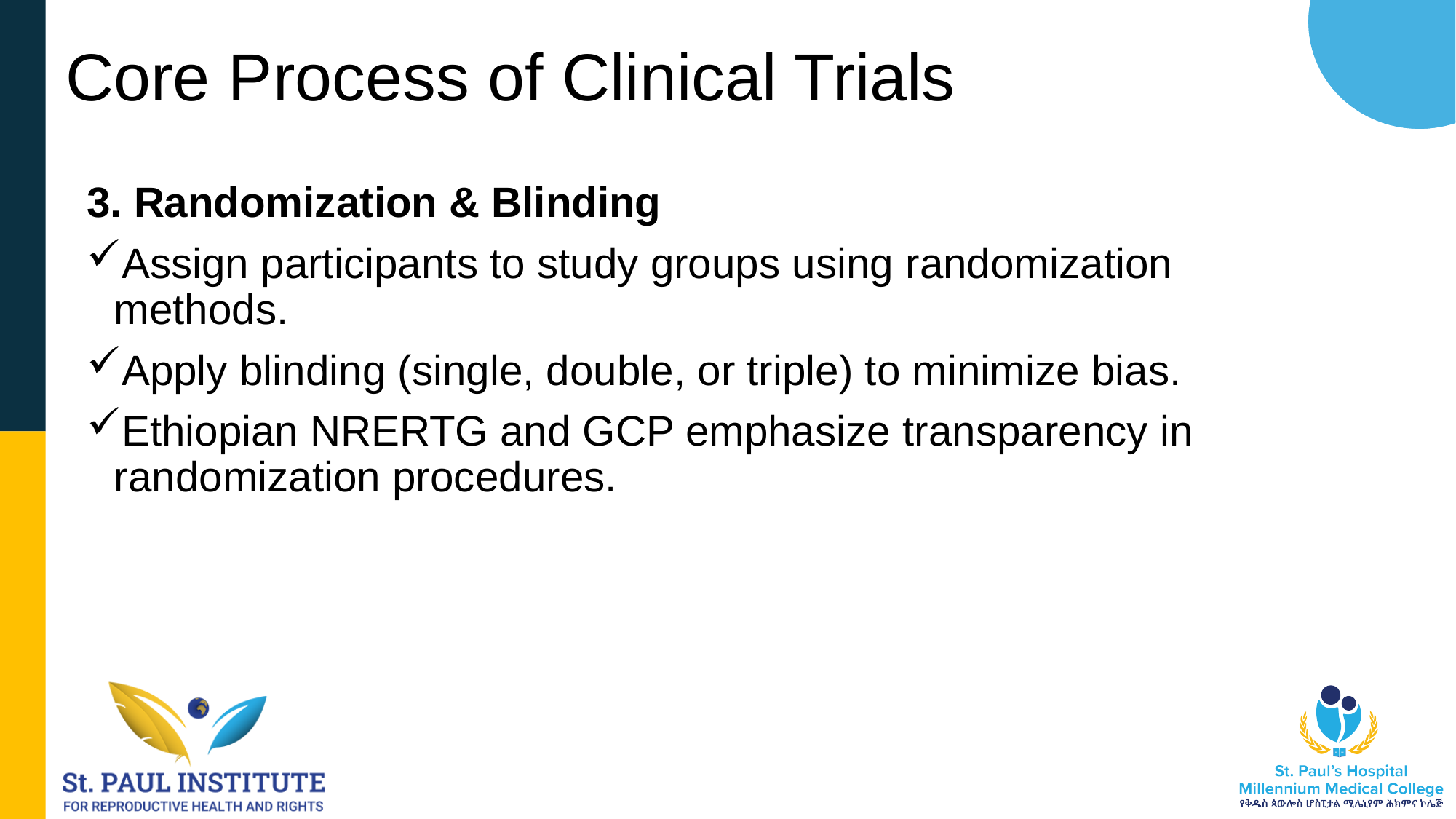

# Core Process of Clinical Trials
3. Randomization & Blinding
Assign participants to study groups using randomization methods.
Apply blinding (single, double, or triple) to minimize bias.
Ethiopian NRERTG and GCP emphasize transparency in randomization procedures.